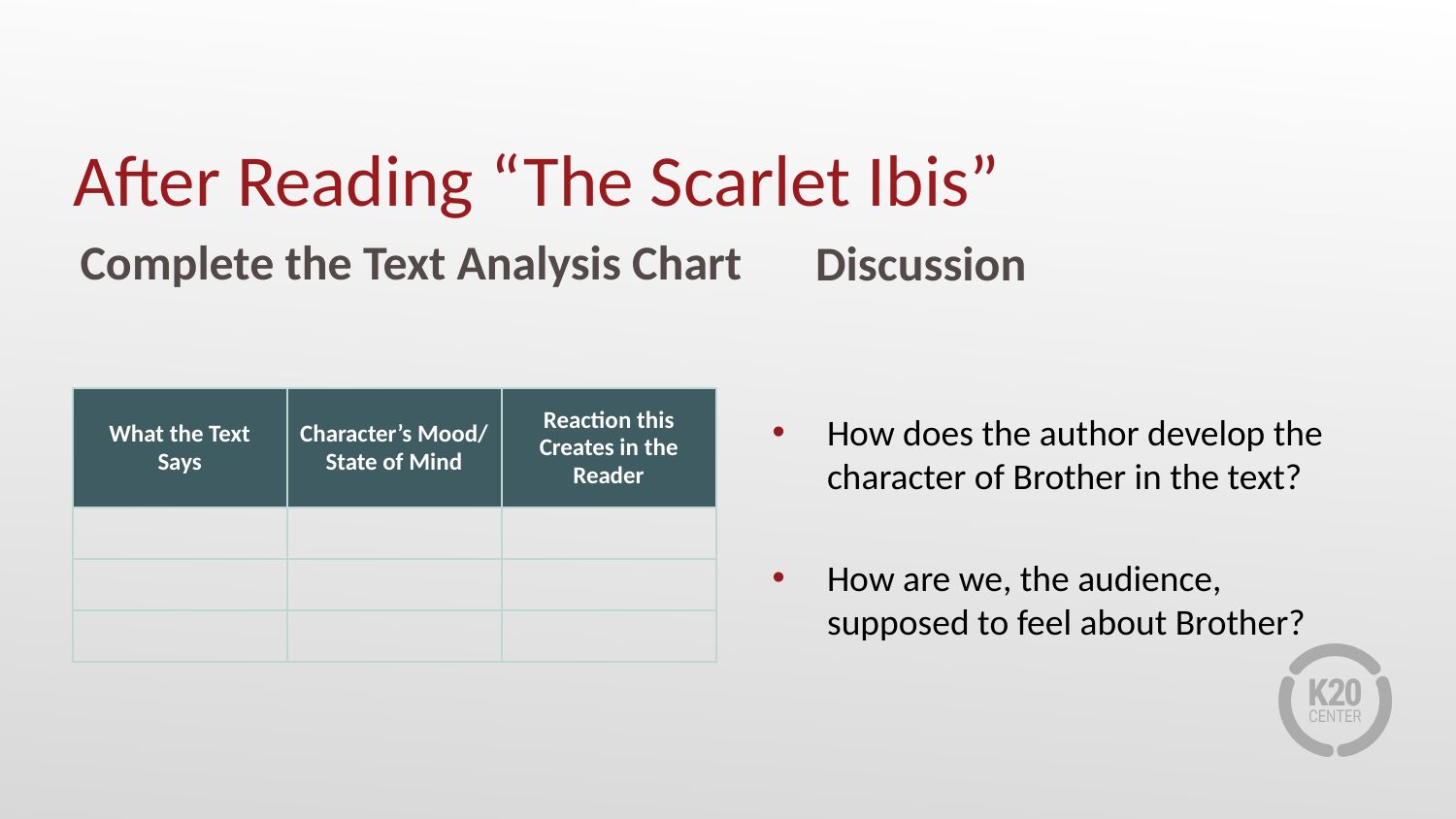

# After Reading “The Scarlet Ibis”
Complete the Text Analysis Chart
Discussion
How does the author develop the character of Brother in the text?

How are we, the audience, supposed to feel about Brother?
| What the Text Says | Character’s Mood/ State of Mind | Reaction this Creates in the Reader |
| --- | --- | --- |
|  |  |  |
|  |  |  |
|  |  |  |